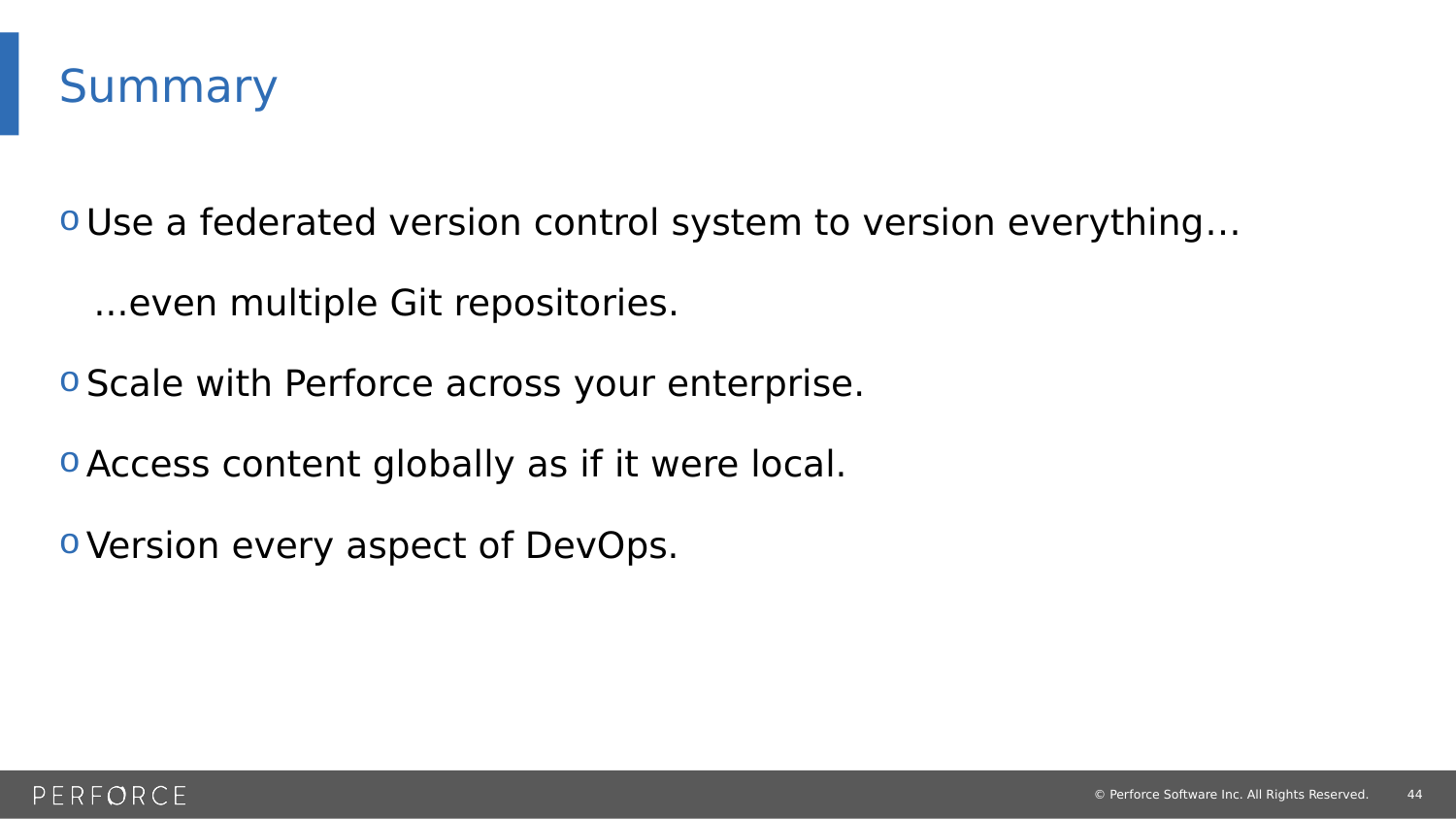

# Summary
Use a federated version control system to version everything…
   ...even multiple Git repositories.
Scale with Perforce across your enterprise.
Access content globally as if it were local.
Version every aspect of DevOps.